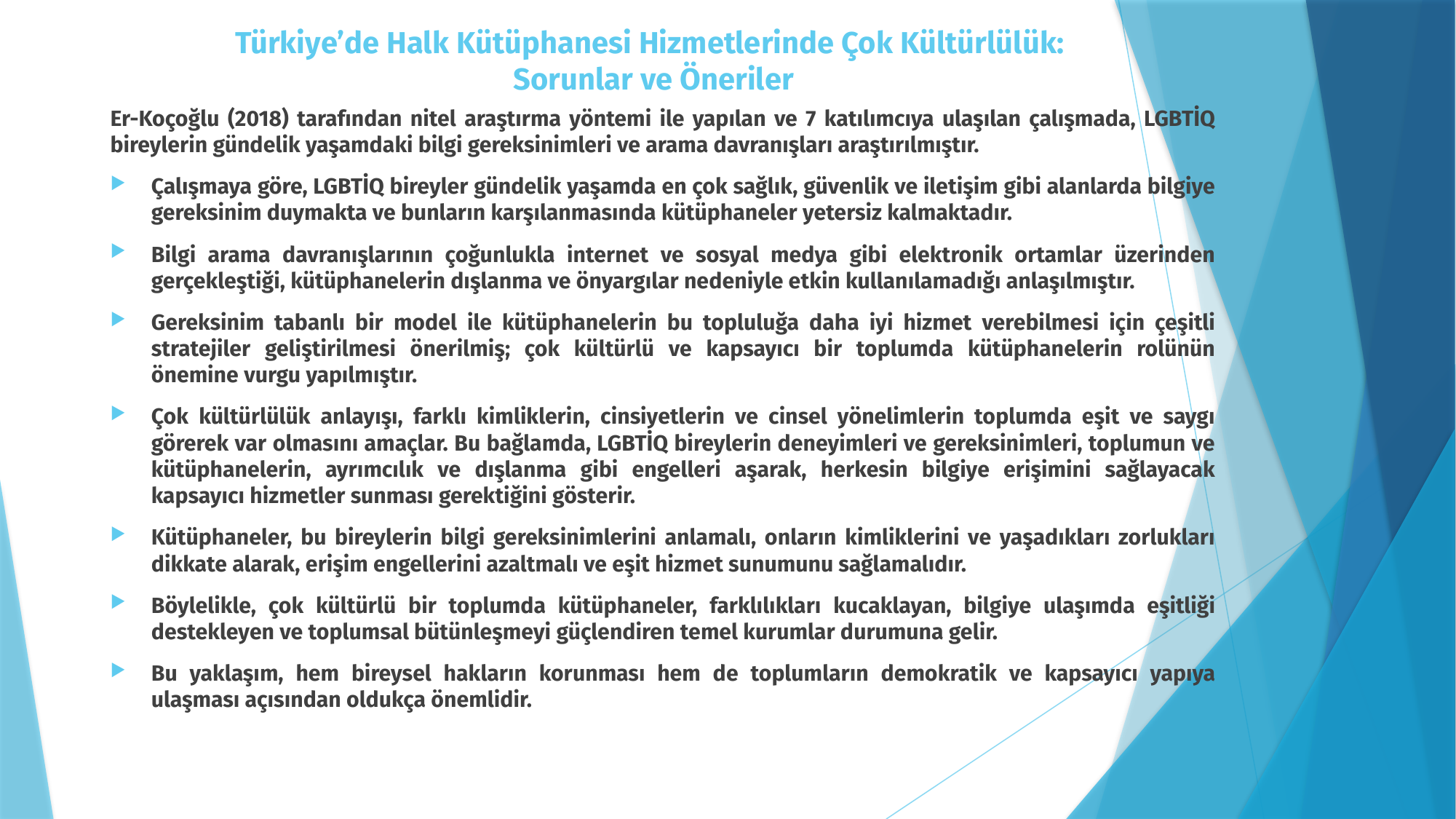

# Türkiye’de Halk Kütüphanesi Hizmetlerinde Çok Kültürlülük: Sorunlar ve Öneriler
Er-Koçoğlu (2018) tarafından nitel araştırma yöntemi ile yapılan ve 7 katılımcıya ulaşılan çalışmada, LGBTİQ bireylerin gündelik yaşamdaki bilgi gereksinimleri ve arama davranışları araştırılmıştır.
Çalışmaya göre, LGBTİQ bireyler gündelik yaşamda en çok sağlık, güvenlik ve iletişim gibi alanlarda bilgiye gereksinim duymakta ve bunların karşılanmasında kütüphaneler yetersiz kalmaktadır.
Bilgi arama davranışlarının çoğunlukla internet ve sosyal medya gibi elektronik ortamlar üzerinden gerçekleştiği, kütüphanelerin dışlanma ve önyargılar nedeniyle etkin kullanılamadığı anlaşılmıştır.
Gereksinim tabanlı bir model ile kütüphanelerin bu topluluğa daha iyi hizmet verebilmesi için çeşitli stratejiler geliştirilmesi önerilmiş; çok kültürlü ve kapsayıcı bir toplumda kütüphanelerin rolünün önemine vurgu yapılmıştır.
Çok kültürlülük anlayışı, farklı kimliklerin, cinsiyetlerin ve cinsel yönelimlerin toplumda eşit ve saygı görerek var olmasını amaçlar. Bu bağlamda, LGBTİQ bireylerin deneyimleri ve gereksinimleri, toplumun ve kütüphanelerin, ayrımcılık ve dışlanma gibi engelleri aşarak, herkesin bilgiye erişimini sağlayacak kapsayıcı hizmetler sunması gerektiğini gösterir.
Kütüphaneler, bu bireylerin bilgi gereksinimlerini anlamalı, onların kimliklerini ve yaşadıkları zorlukları dikkate alarak, erişim engellerini azaltmalı ve eşit hizmet sunumunu sağlamalıdır.
Böylelikle, çok kültürlü bir toplumda kütüphaneler, farklılıkları kucaklayan, bilgiye ulaşımda eşitliği destekleyen ve toplumsal bütünleşmeyi güçlendiren temel kurumlar durumuna gelir.
Bu yaklaşım, hem bireysel hakların korunması hem de toplumların demokratik ve kapsayıcı yapıya ulaşması açısından oldukça önemlidir.